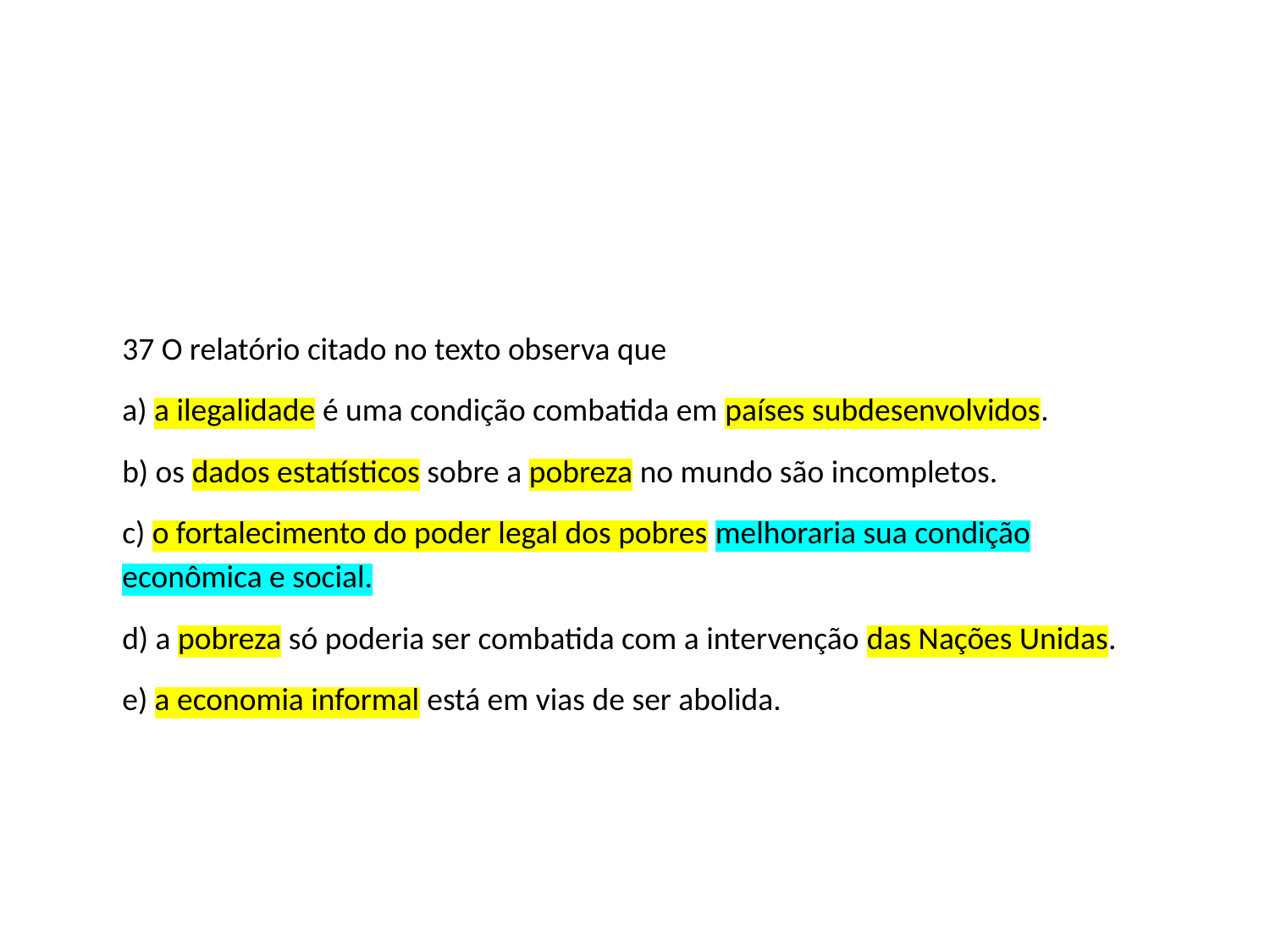

37 O relatório citado no texto observa que
a) a ilegalidade é uma condição combatida em países subdesenvolvidos.
b) os dados estatísticos sobre a pobreza no mundo são incompletos.
c) o fortalecimento do poder legal dos pobres melhoraria sua condição econômica e social.
d) a pobreza só poderia ser combatida com a intervenção das Nações Unidas.
e) a economia informal está em vias de ser abolida.